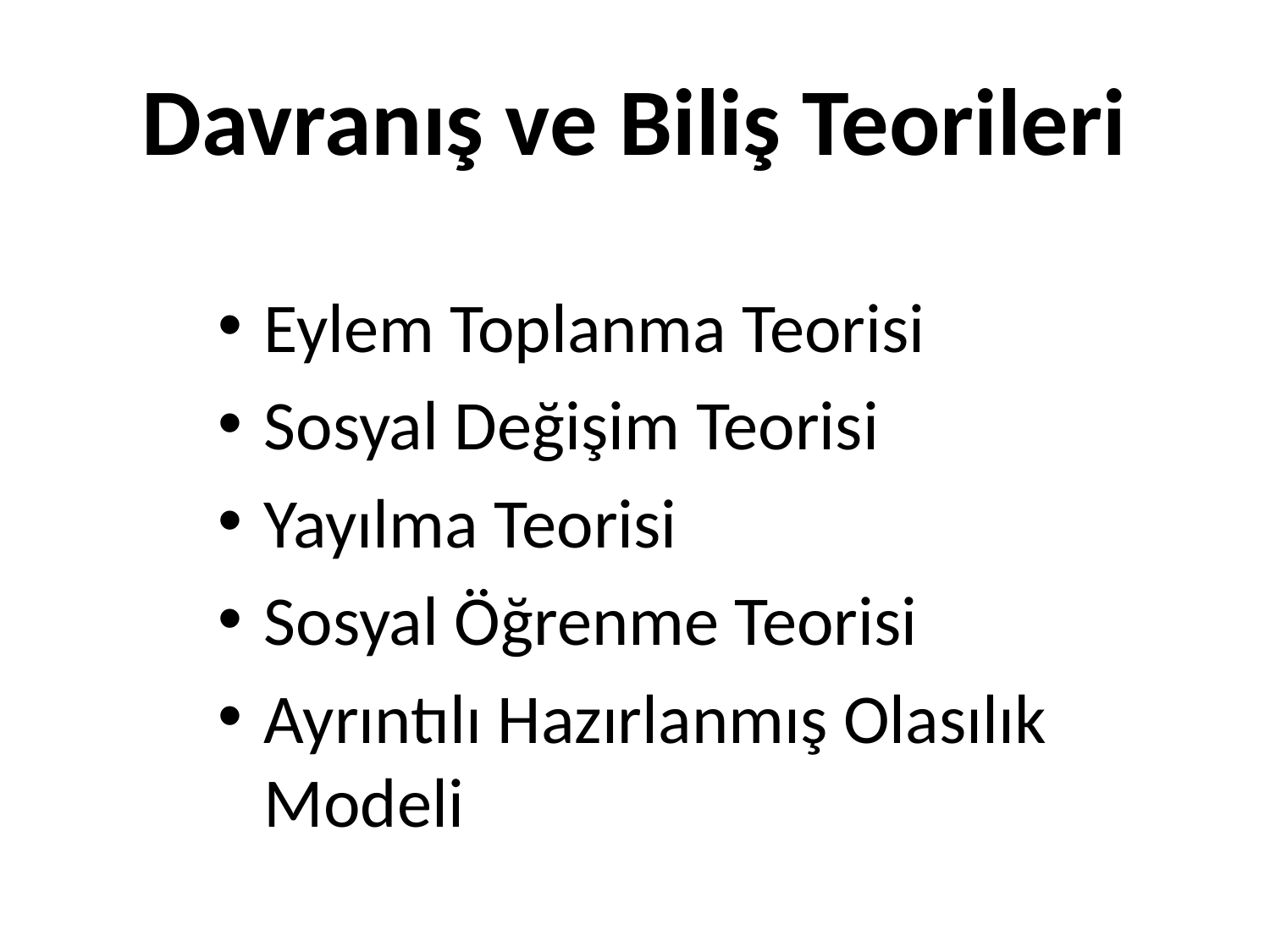

# Davranış ve Biliş Teorileri
Eylem Toplanma Teorisi
Sosyal Değişim Teorisi
Yayılma Teorisi
Sosyal Öğrenme Teorisi
Ayrıntılı Hazırlanmış Olasılık Modeli